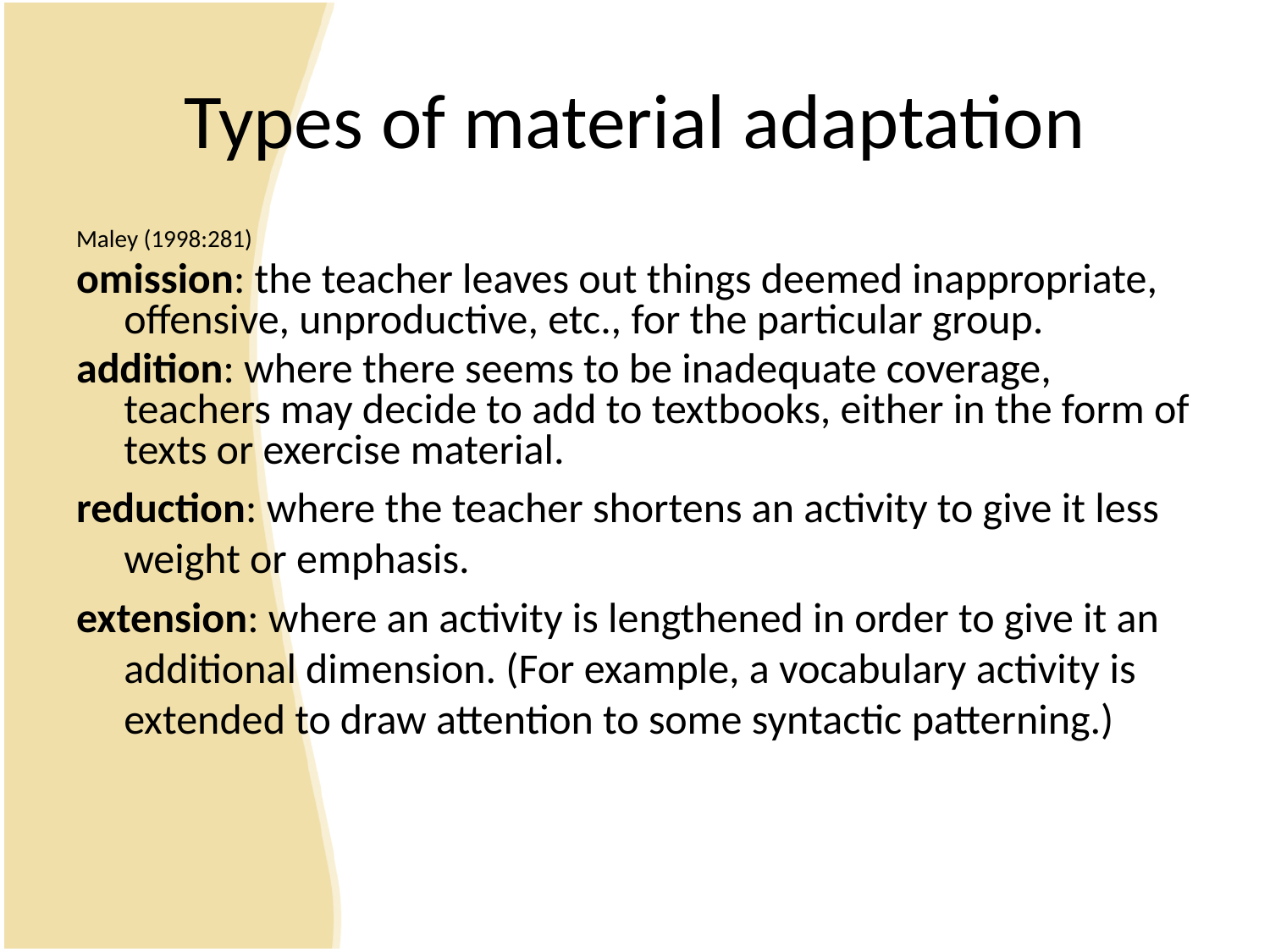

# Types of material adaptation
Maley (1998:281)
omission: the teacher leaves out things deemed inappropriate, offensive, unproductive, etc., for the particular group.
addition: where there seems to be inadequate coverage, teachers may decide to add to textbooks, either in the form of texts or exercise material.
reduction: where the teacher shortens an activity to give it less weight or emphasis.
extension: where an activity is lengthened in order to give it an additional dimension. (For example, a vocabulary activity is extended to draw attention to some syntactic patterning.)